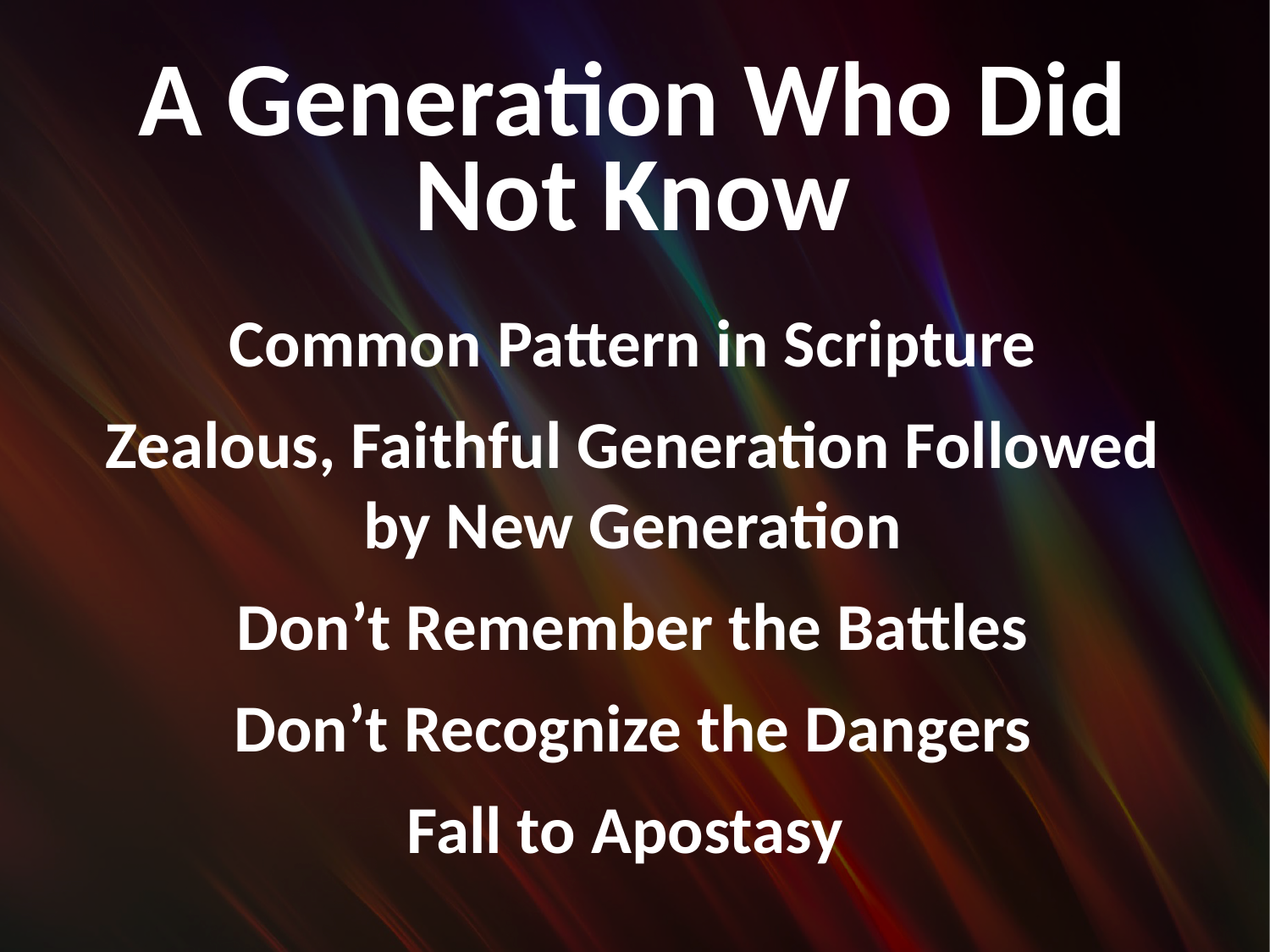

A Generation Who Did Not Know
Common Pattern in Scripture
Zealous, Faithful Generation Followed by New Generation
Don’t Remember the Battles
Don’t Recognize the Dangers
Fall to Apostasy